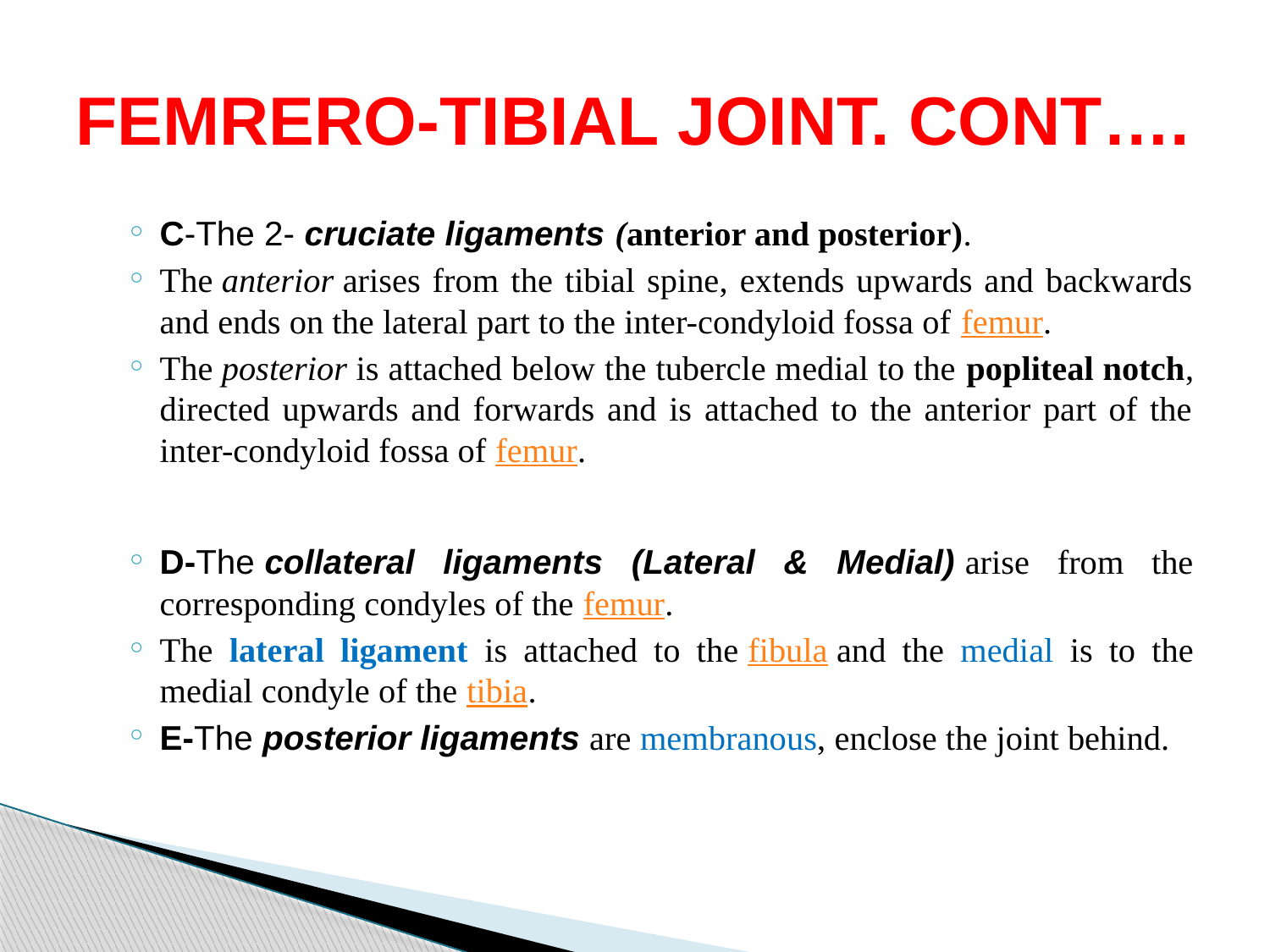

# FEMRERO-TIBIAL JOINT. CONT….
C-The 2- cruciate ligaments (anterior and posterior).
The anterior arises from the tibial spine, extends upwards and backwards and ends on the lateral part to the inter-condyloid fossa of femur.
The posterior is attached below the tubercle medial to the popliteal notch, directed upwards and forwards and is attached to the anterior part of the inter-condyloid fossa of femur.

D-The collateral ligaments (Lateral & Medial) arise from the corresponding condyles of the femur.
The lateral ligament is attached to the fibula and the medial is to the medial condyle of the tibia.
E-The posterior ligaments are membranous, enclose the joint behind.